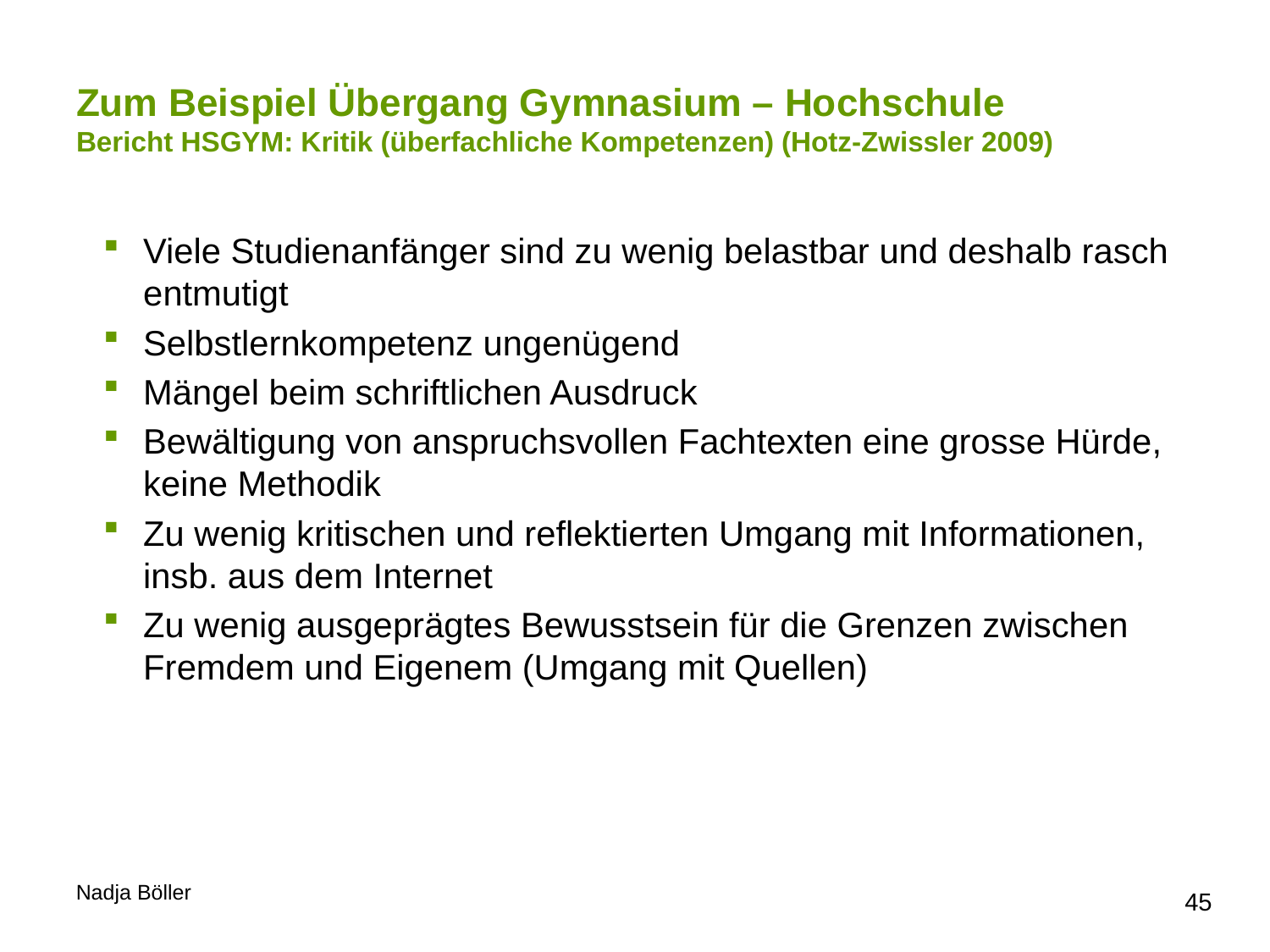

# Zum Beispiel Übergang Gymnasium – Hochschule Bericht HSGYM: Kritik (überfachliche Kompetenzen) (Hotz-Zwissler 2009)
Viele Studienanfänger sind zu wenig belastbar und deshalb rasch entmutigt
Selbstlernkompetenz ungenügend
Mängel beim schriftlichen Ausdruck
Bewältigung von anspruchsvollen Fachtexten eine grosse Hürde, keine Methodik
Zu wenig kritischen und reflektierten Umgang mit Informationen, insb. aus dem Internet
Zu wenig ausgeprägtes Bewusstsein für die Grenzen zwischen Fremdem und Eigenem (Umgang mit Quellen)

45